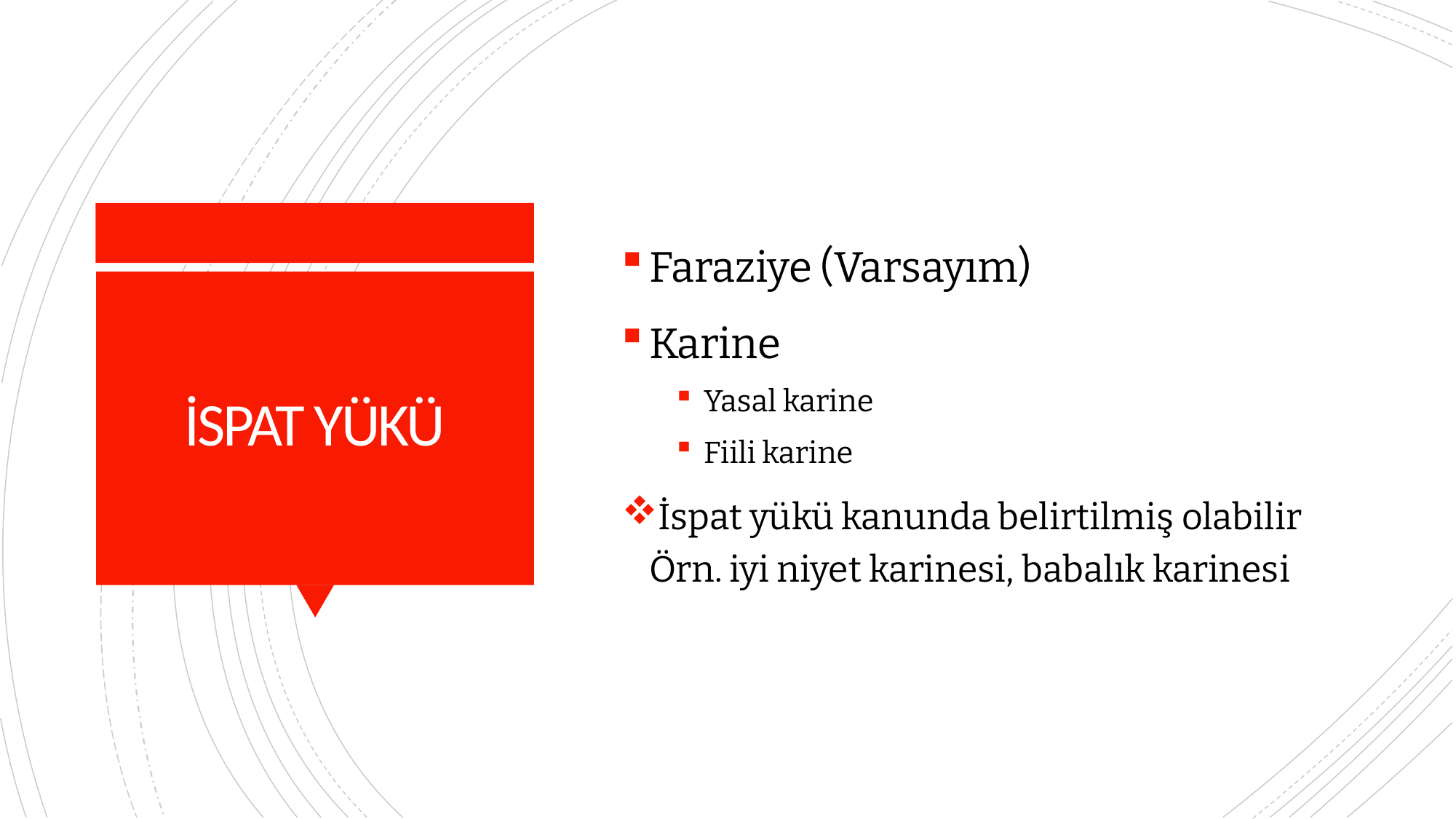

Faraziye (Varsayım)
Karine
Yasal karine
Fiili karine
İspat yükü kanunda belirtilmiş olabilir Örn. iyi niyet karinesi, babalık karinesi
# İSPAT YÜKÜ